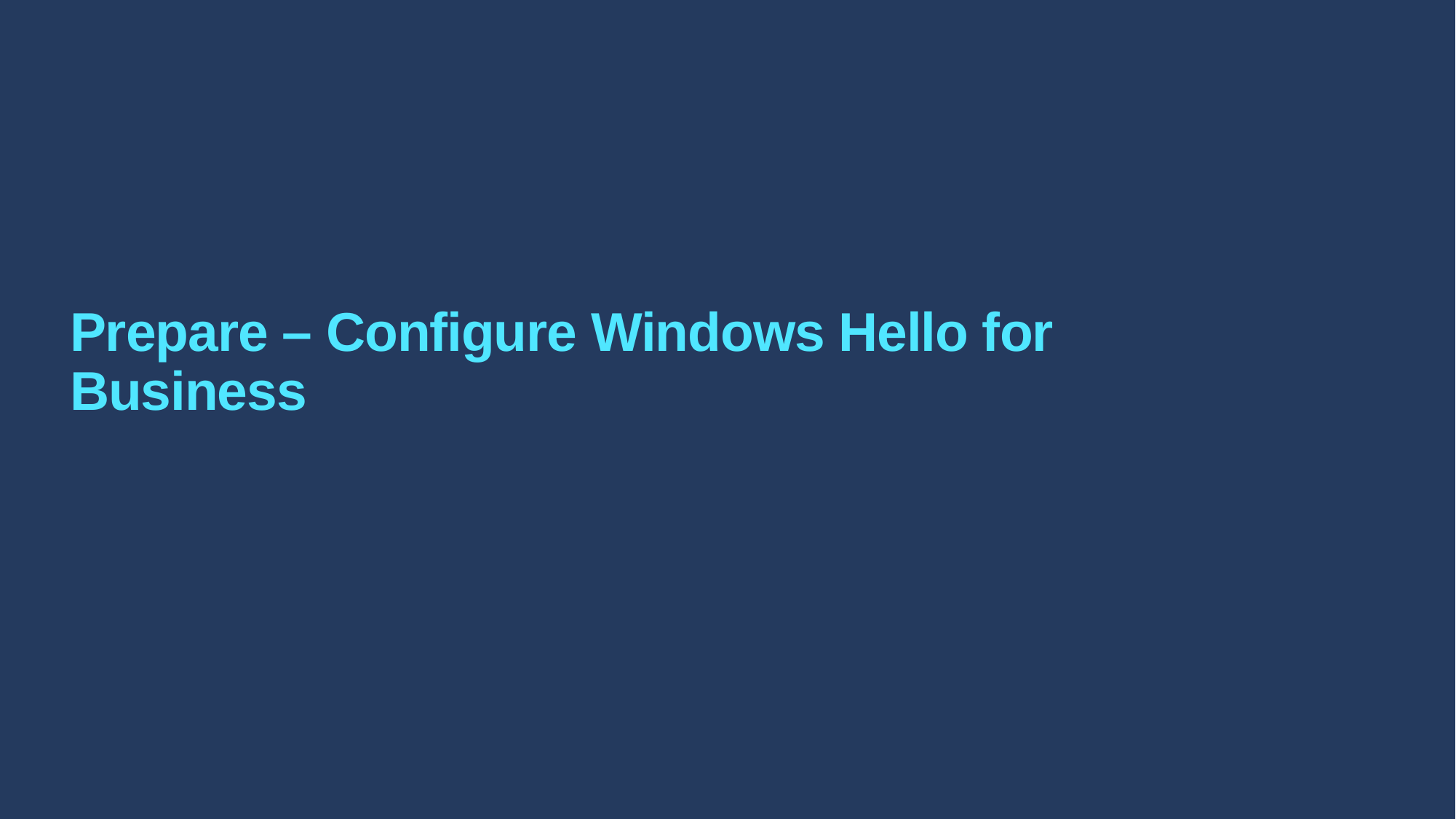

# Prepare – Configure Windows Hello for Business